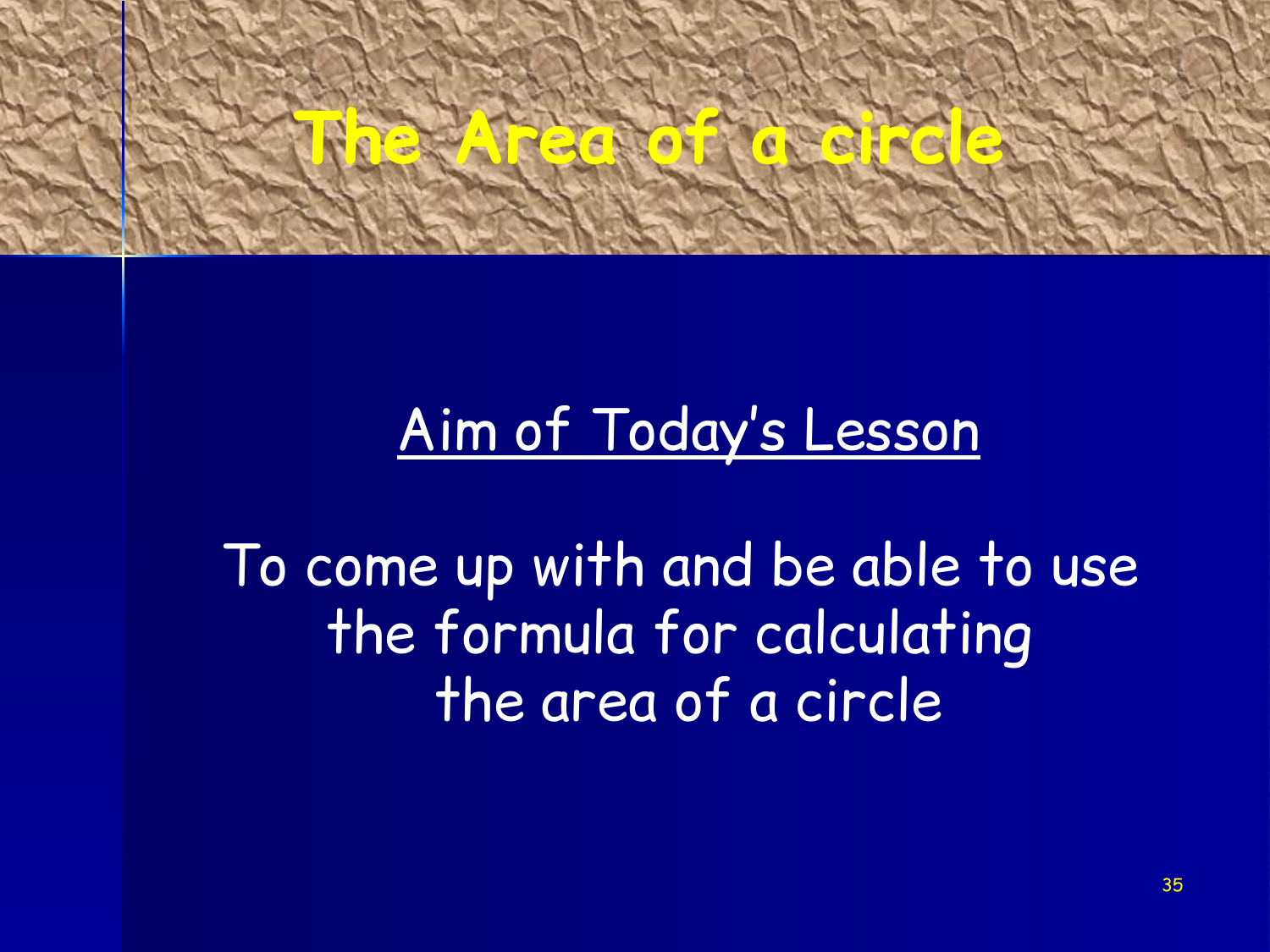

# The Area of a circle
Aim of Today’s Lesson

To come up with and be able to use
the formula for calculating
the area of a circle
35